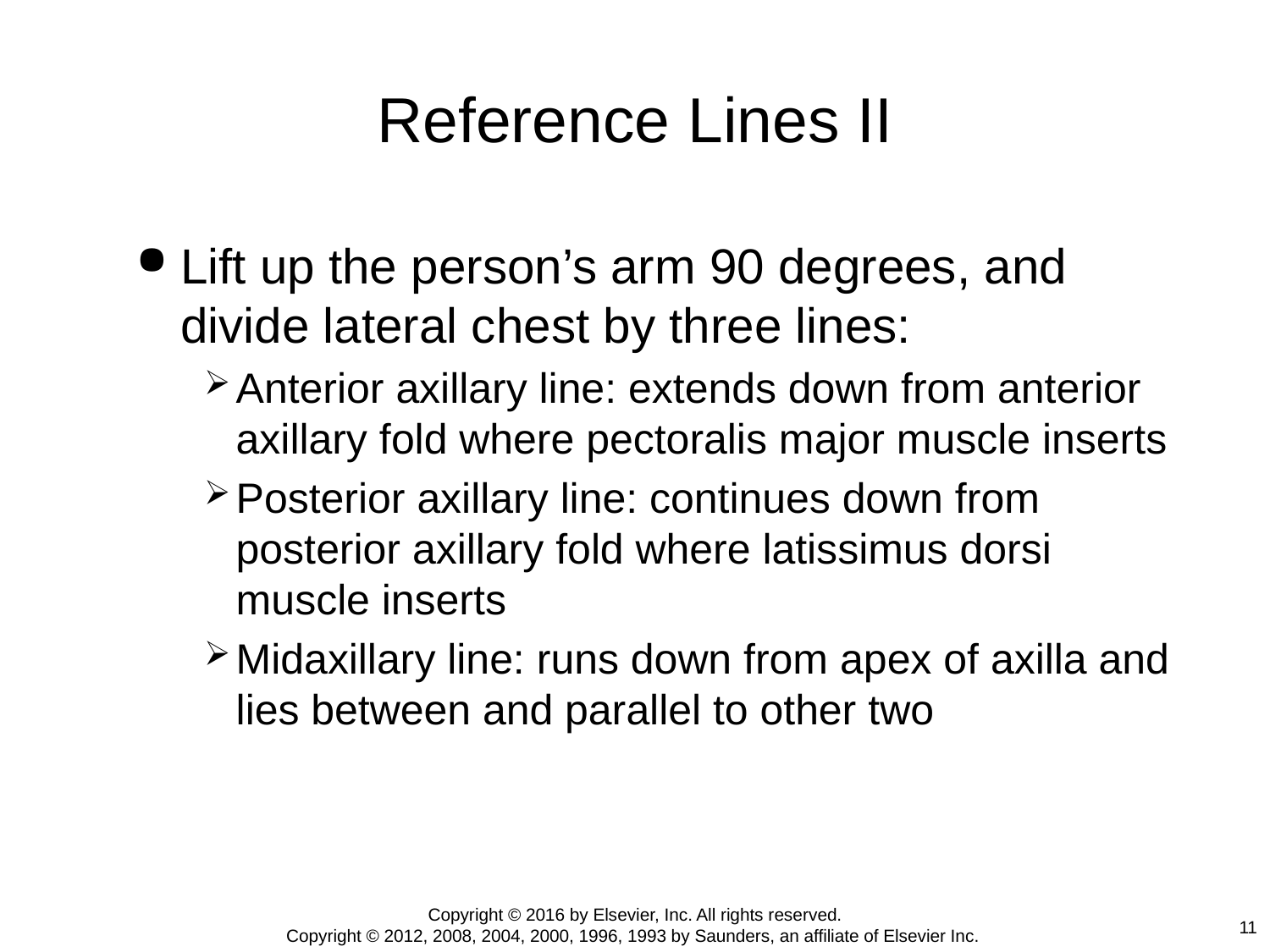

# Reference Lines II
Lift up the person’s arm 90 degrees, and divide lateral chest by three lines:
Anterior axillary line: extends down from anterior axillary fold where pectoralis major muscle inserts
Posterior axillary line: continues down from posterior axillary fold where latissimus dorsi muscle inserts
Midaxillary line: runs down from apex of axilla and lies between and parallel to other two
Copyright © 2016 by Elsevier, Inc. All rights reserved.
Copyright © 2012, 2008, 2004, 2000, 1996, 1993 by Saunders, an affiliate of Elsevier Inc.
11